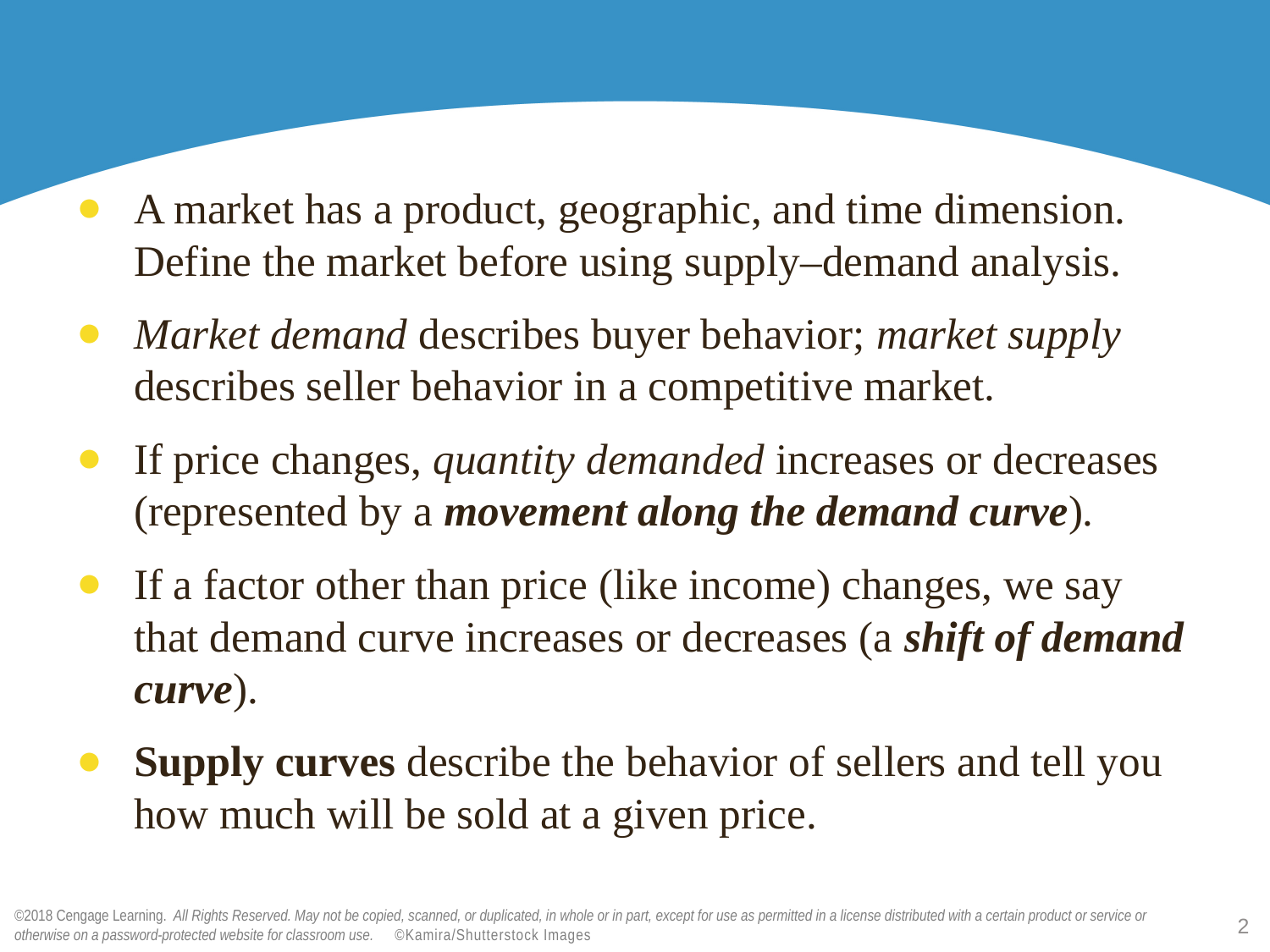

#
A market has a product, geographic, and time dimension. Define the market before using supply–demand analysis.
Market demand describes buyer behavior; market supply describes seller behavior in a competitive market.
If price changes, quantity demanded increases or decreases (represented by a movement along the demand curve).
If a factor other than price (like income) changes, we say that demand curve increases or decreases (a shift of demand curve).
Supply curves describe the behavior of sellers and tell you how much will be sold at a given price.
2